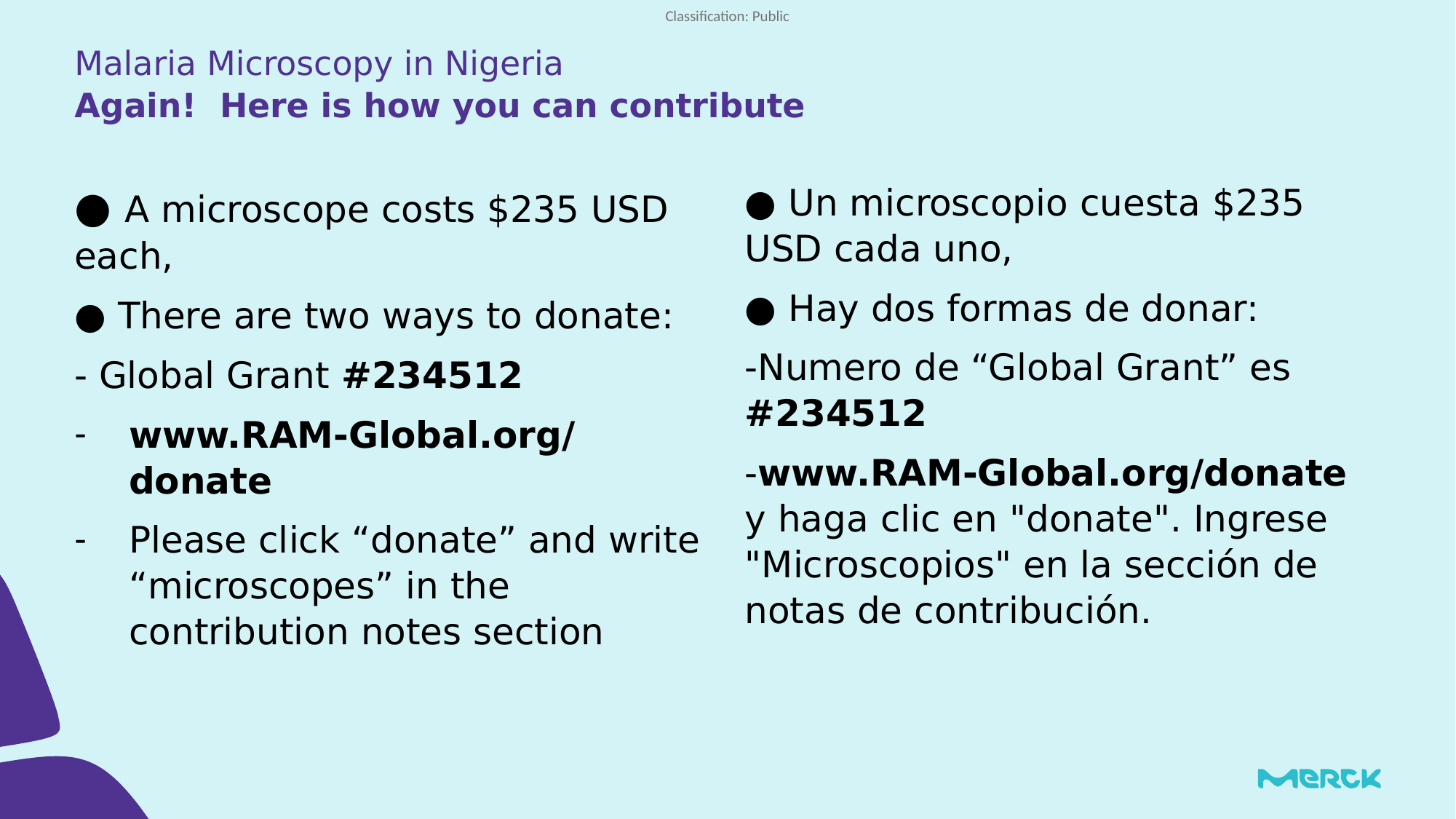

Malaria Microscopy in Nigeria
# Again!  Here is how you can contribute
● A microscope costs $235 USD each,
● There are two ways to donate:
- Global Grant #234512
www.RAM-Global.org/donate
Please click “donate” and write “microscopes” in the contribution notes section

● Un microscopio cuesta $235 USD cada uno,
● Hay dos formas de donar:
-Numero de “Global Grant” es #234512
-www.RAM-Global.org/donate y haga clic en "donate". Ingrese "Microscopios" en la sección de notas de contribución.